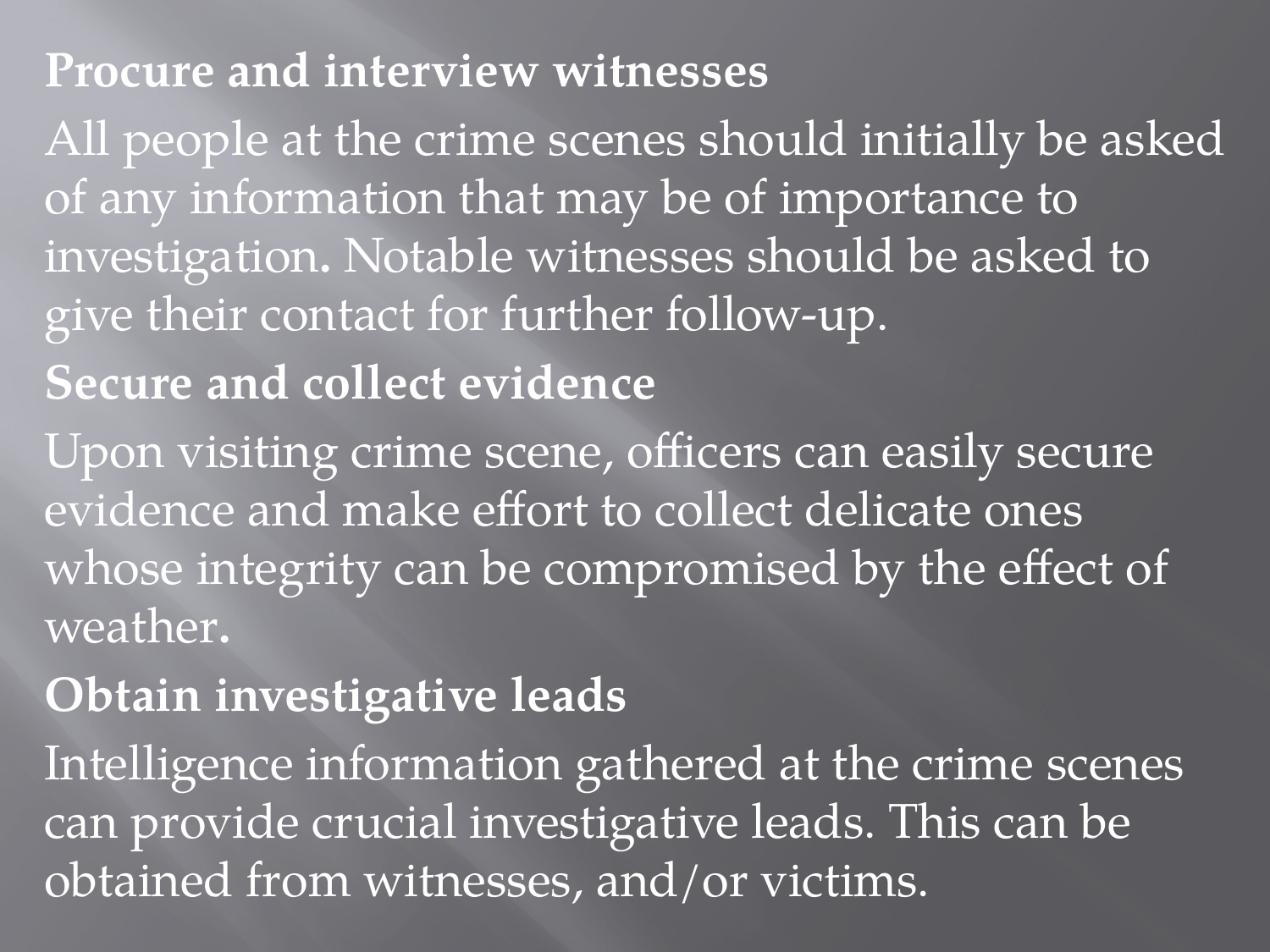

Procure and interview witnesses
All people at the crime scenes should initially be asked of any information that may be of importance to investigation. Notable witnesses should be asked to give their contact for further follow-up.
Secure and collect evidence
Upon visiting crime scene, officers can easily secure evidence and make effort to collect delicate ones whose integrity can be compromised by the effect of weather.
Obtain investigative leads
Intelligence information gathered at the crime scenes can provide crucial investigative leads. This can be obtained from witnesses, and/or victims.